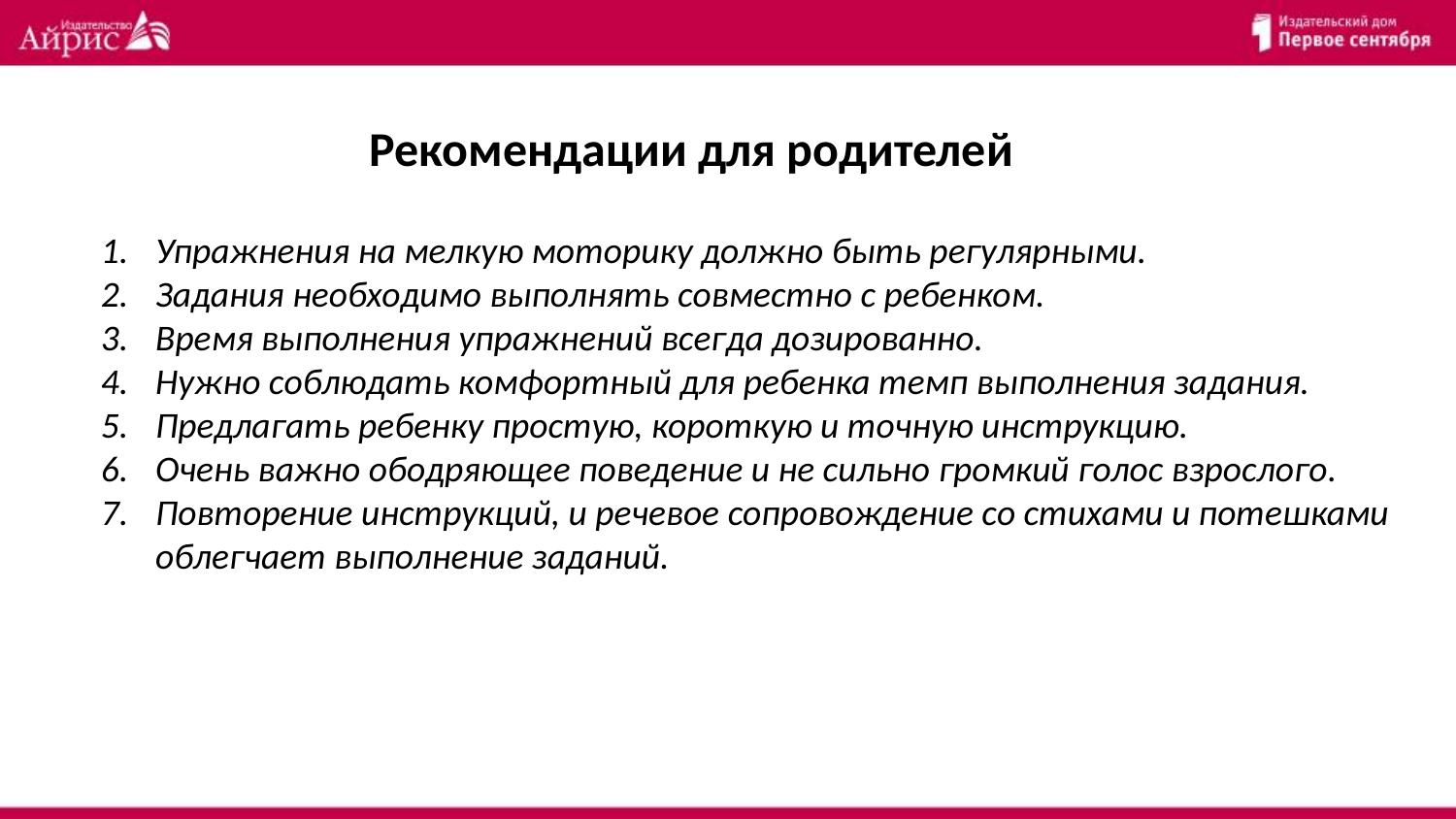

Рекомендации для родителей
Упражнения на мелкую моторику должно быть регулярными.
Задания необходимо выполнять совместно с ребенком.
Время выполнения упражнений всегда дозированно.
Нужно соблюдать комфортный для ребенка темп выполнения задания.
Предлагать ребенку простую, короткую и точную инструкцию.
Очень важно ободряющее поведение и не сильно громкий голос взрослого.
Повторение инструкций, и речевое сопровождение со стихами и потешками облегчает выполнение заданий.